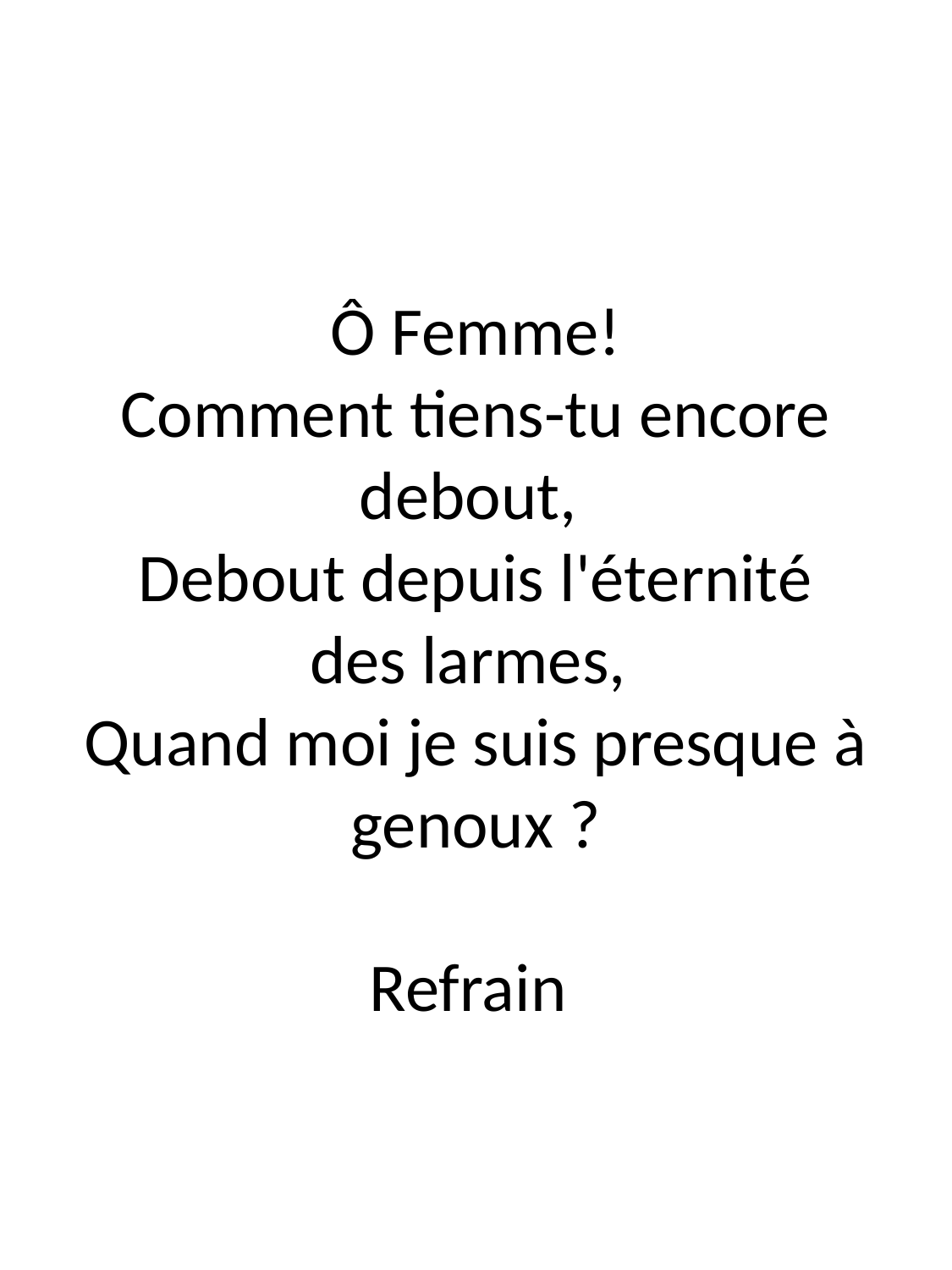

# Ô Femme! Comment tiens-tu encore debout, Debout depuis l'éternité des larmes, Quand moi je suis presque à genoux ? Refrain